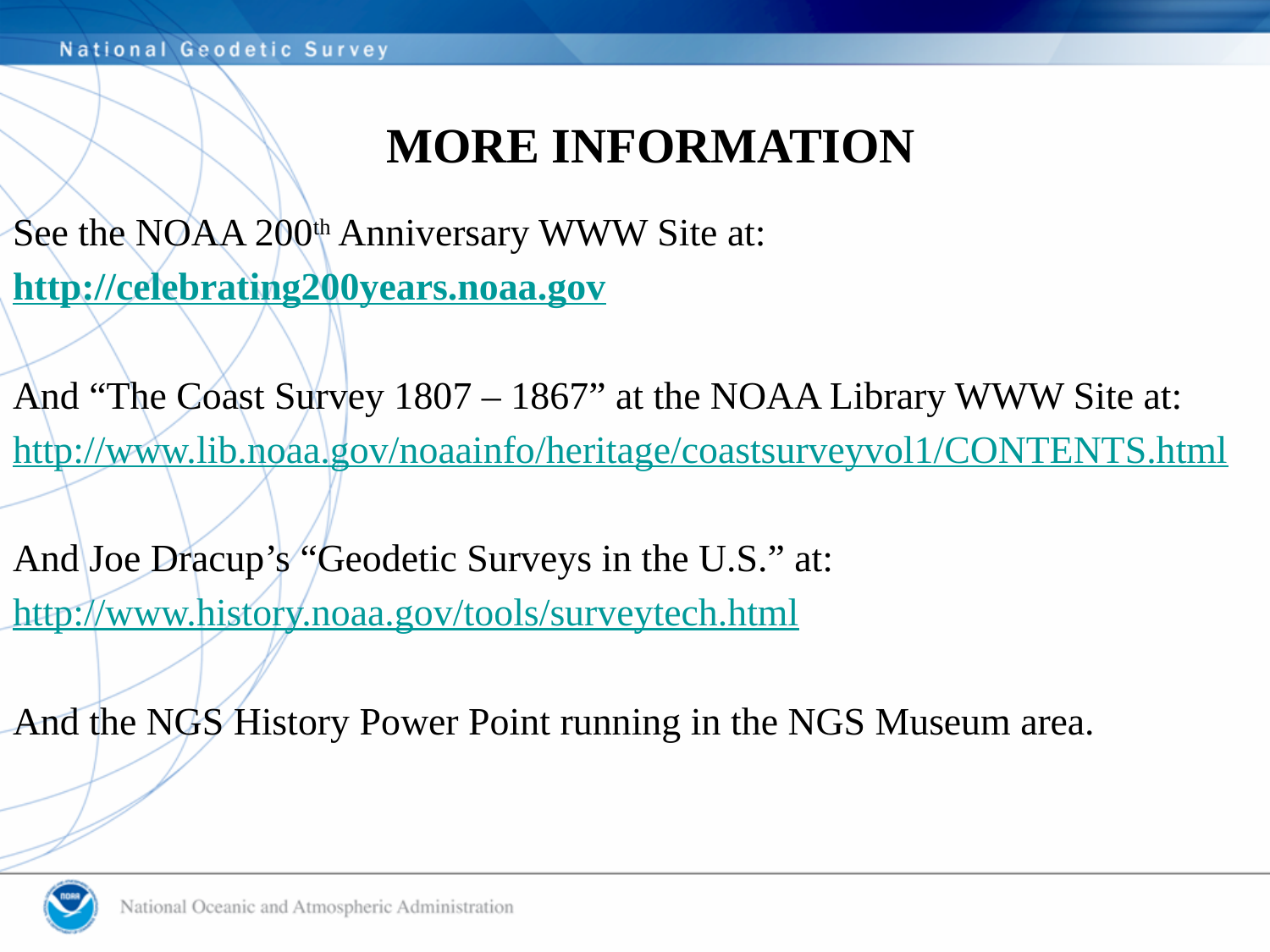

# MORE INFORMATION
See the NOAA 200th Anniversary WWW Site at:
http://celebrating200years.noaa.gov

And “The Coast Survey 1807 – 1867” at the NOAA Library WWW Site at:
http://www.lib.noaa.gov/noaainfo/heritage/coastsurveyvol1/CONTENTS.html

And Joe Dracup’s “Geodetic Surveys in the U.S.” at:
http://www.history.noaa.gov/tools/surveytech.html

And the NGS History Power Point running in the NGS Museum area.